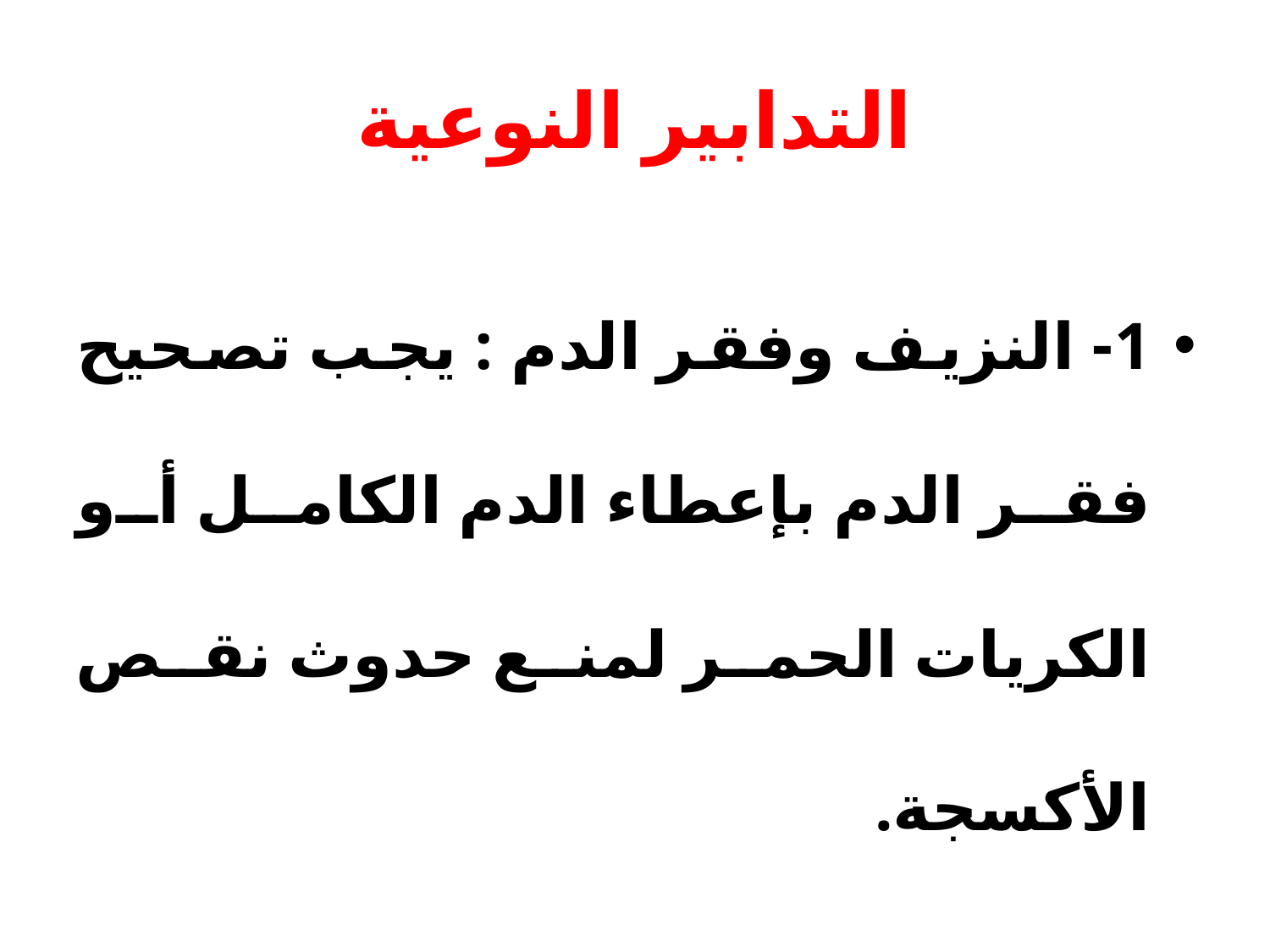

# التدابير النوعية
1- النزيف وفقر الدم : يجب تصحيح فقر الدم بإعطاء الدم الكامل أو الكريات الحمر لمنع حدوث نقص الأكسجة.